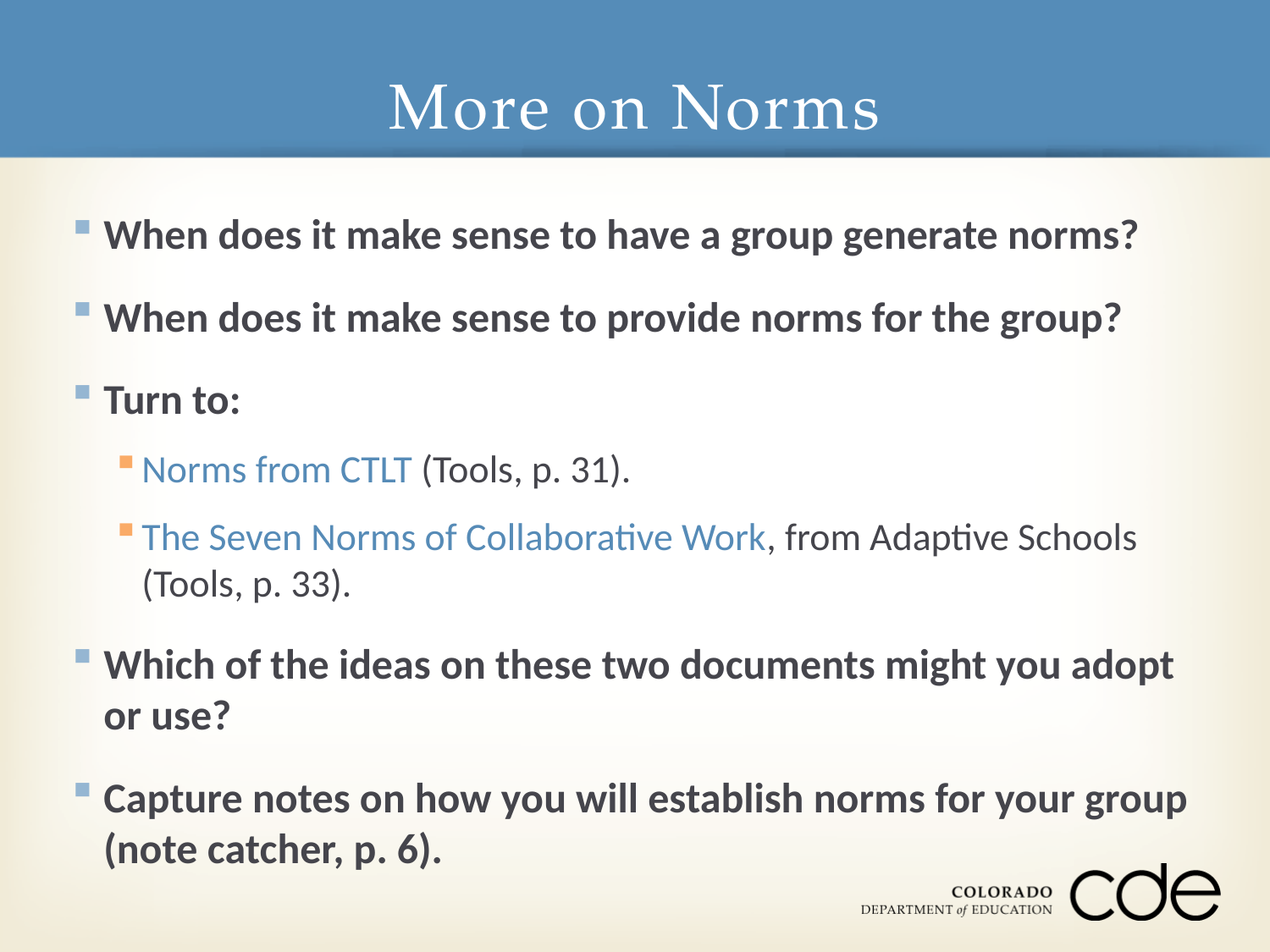

# More on Norms
When does it make sense to have a group generate norms?
When does it make sense to provide norms for the group?
Turn to:
Norms from CTLT (Tools, p. 31).
The Seven Norms of Collaborative Work, from Adaptive Schools (Tools, p. 33).
Which of the ideas on these two documents might you adopt or use?
Capture notes on how you will establish norms for your group (note catcher, p. 6).